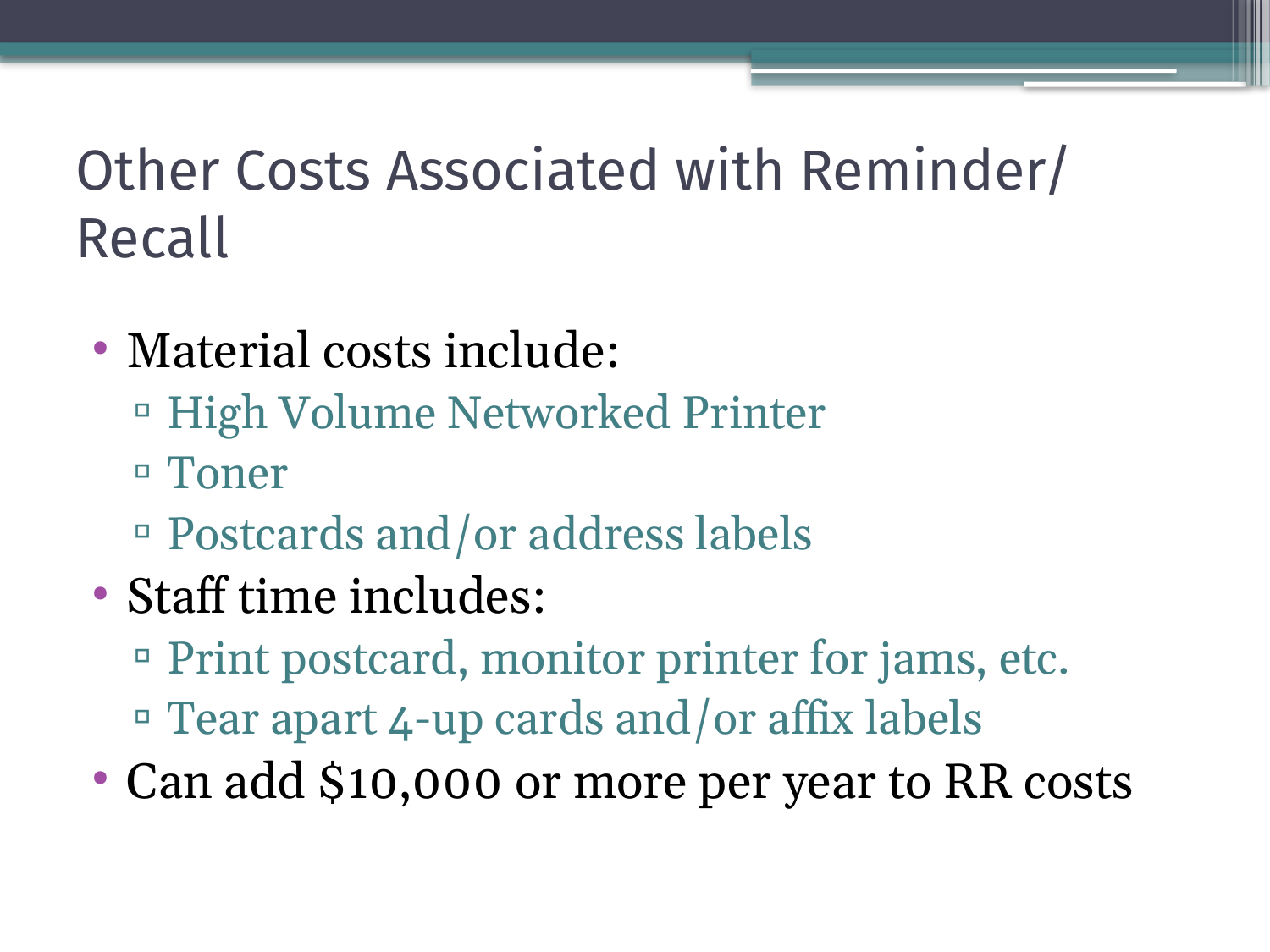

# Other Costs Associated with Reminder/ Recall
Material costs include:
High Volume Networked Printer
Toner
Postcards and/or address labels
Staff time includes:
Print postcard, monitor printer for jams, etc.
Tear apart 4-up cards and/or affix labels
Can add $10,000 or more per year to RR costs